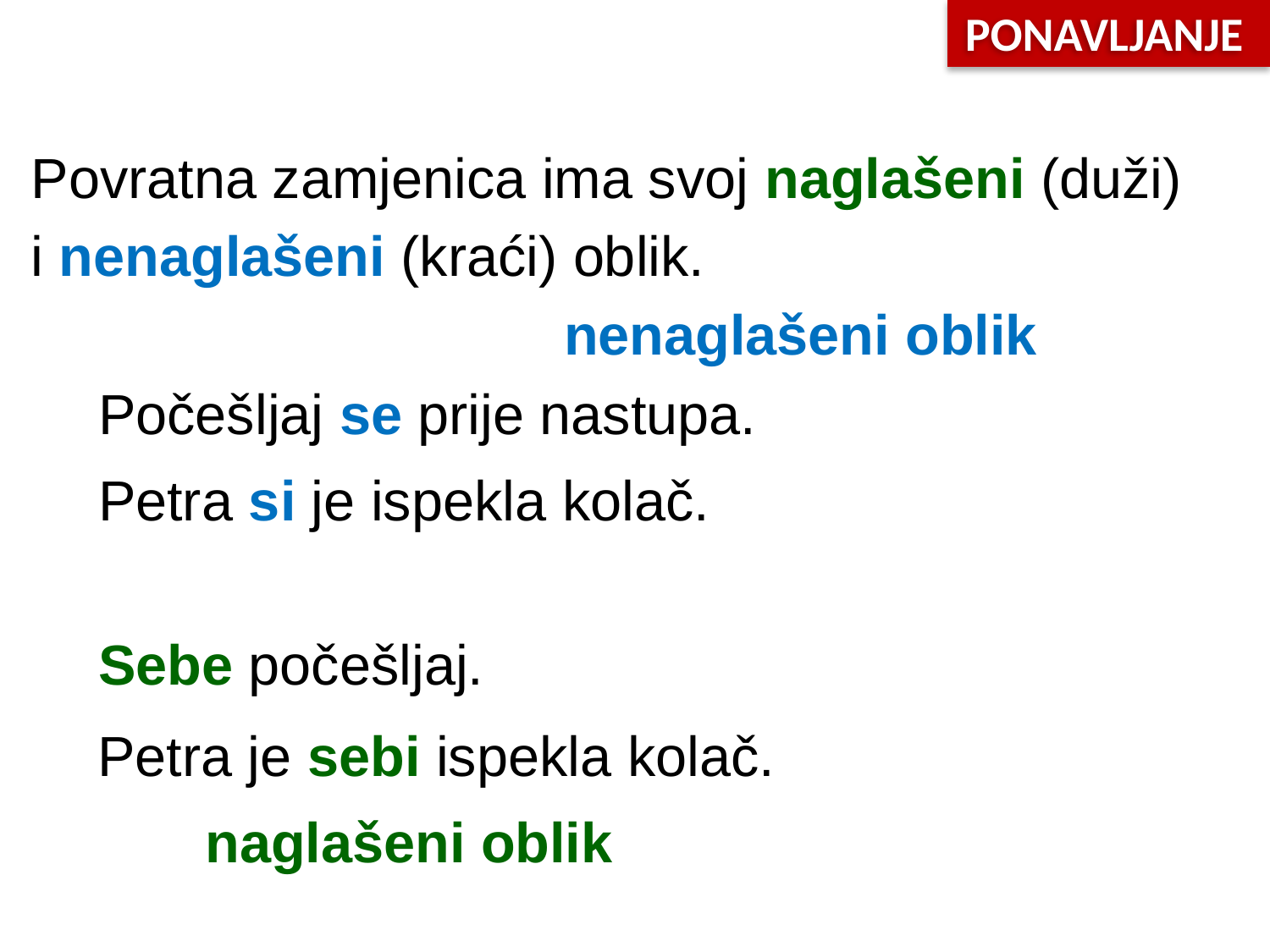

PONAVLJANJE

Povratna zamjenica ima svoj naglašeni (duži) i nenaglašeni (kraći) oblik.
nenaglašeni oblik
Počešljaj se prije nastupa.
Petra si je ispekla kolač.
Sebe počešljaj.
Petra je sebi ispekla kolač.
naglašeni oblik